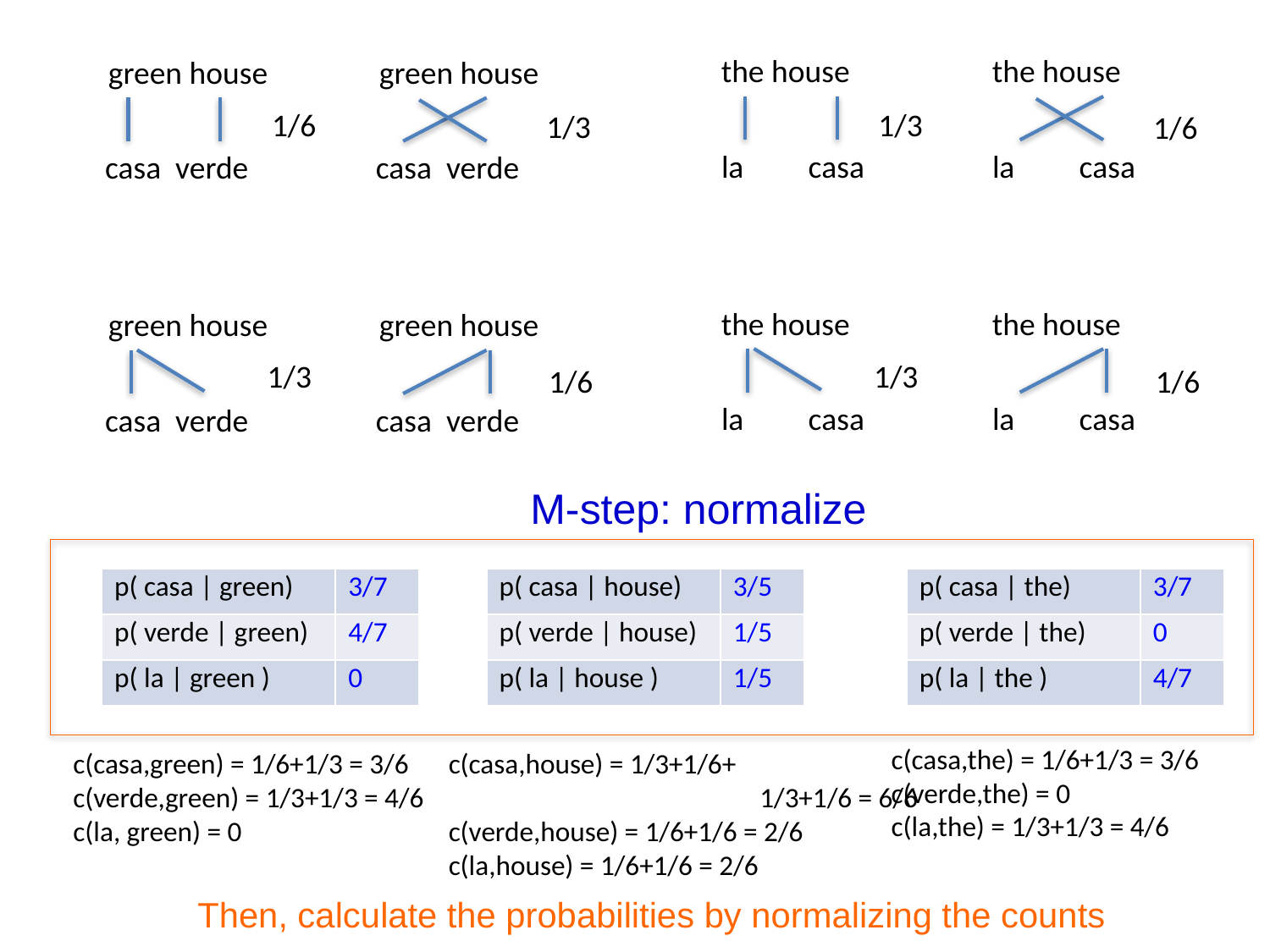

the house
the house
green house
green house
1/6
1/3
1/3
1/6
la         casa
la         casa
casa  verde
casa  verde
the house
the house
green house
green house
1/3
1/3
1/6
1/6
la         casa
la         casa
casa  verde
casa  verde
M-step: normalize

| p( casa | green) | 3/7 |
| --- | --- |
| p( verde | green) | 4/7 |
| p( la | green ) | 0 |
| p( casa | house) | 3/5 |
| --- | --- |
| p( verde | house) | 1/5 |
| p( la | house ) | 1/5 |
| p( casa | the) | 3/7 |
| --- | --- |
| p( verde | the) | 0 |
| p( la | the ) | 4/7 |
c(casa,the) = 1/6+1/3 = 3/6
c(verde,the) = 0
c(la,the) = 1/3+1/3 = 4/6
c(casa,green) = 1/6+1/3 = 3/6
c(verde,green) = 1/3+1/3 = 4/6
c(la, green) = 0
c(casa,house) = 1/3+1/6+
 		         1/3+1/6 = 6/6
c(verde,house) = 1/6+1/6 = 2/6
c(la,house) = 1/6+1/6 = 2/6
Then, calculate the probabilities by normalizing the counts